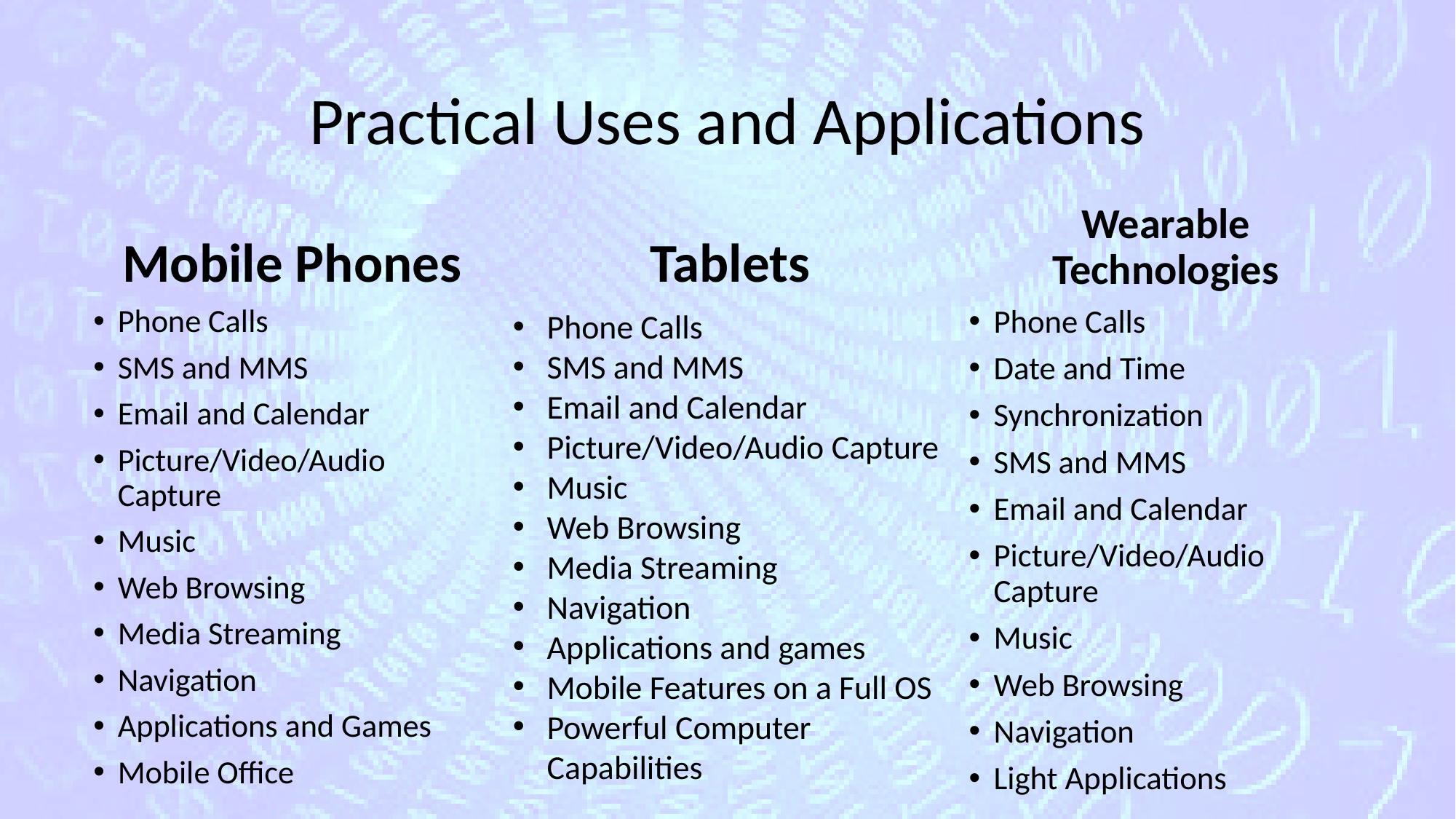

# Practical Uses and Applications
Mobile Phones
Wearable Technologies
Tablets
Phone Calls
Date and Time
Synchronization
SMS and MMS
Email and Calendar
Picture/Video/Audio Capture
Music
Web Browsing
Navigation
Light Applications

Phone Calls
SMS and MMS
Email and Calendar
Picture/Video/Audio Capture
Music
Web Browsing
Media Streaming
Navigation
Applications and Games
Mobile Office
Phone Calls
SMS and MMS
Email and Calendar
Picture/Video/Audio Capture
Music
Web Browsing
Media Streaming
Navigation
Applications and games
Mobile Features on a Full OS
Powerful Computer Capabilities